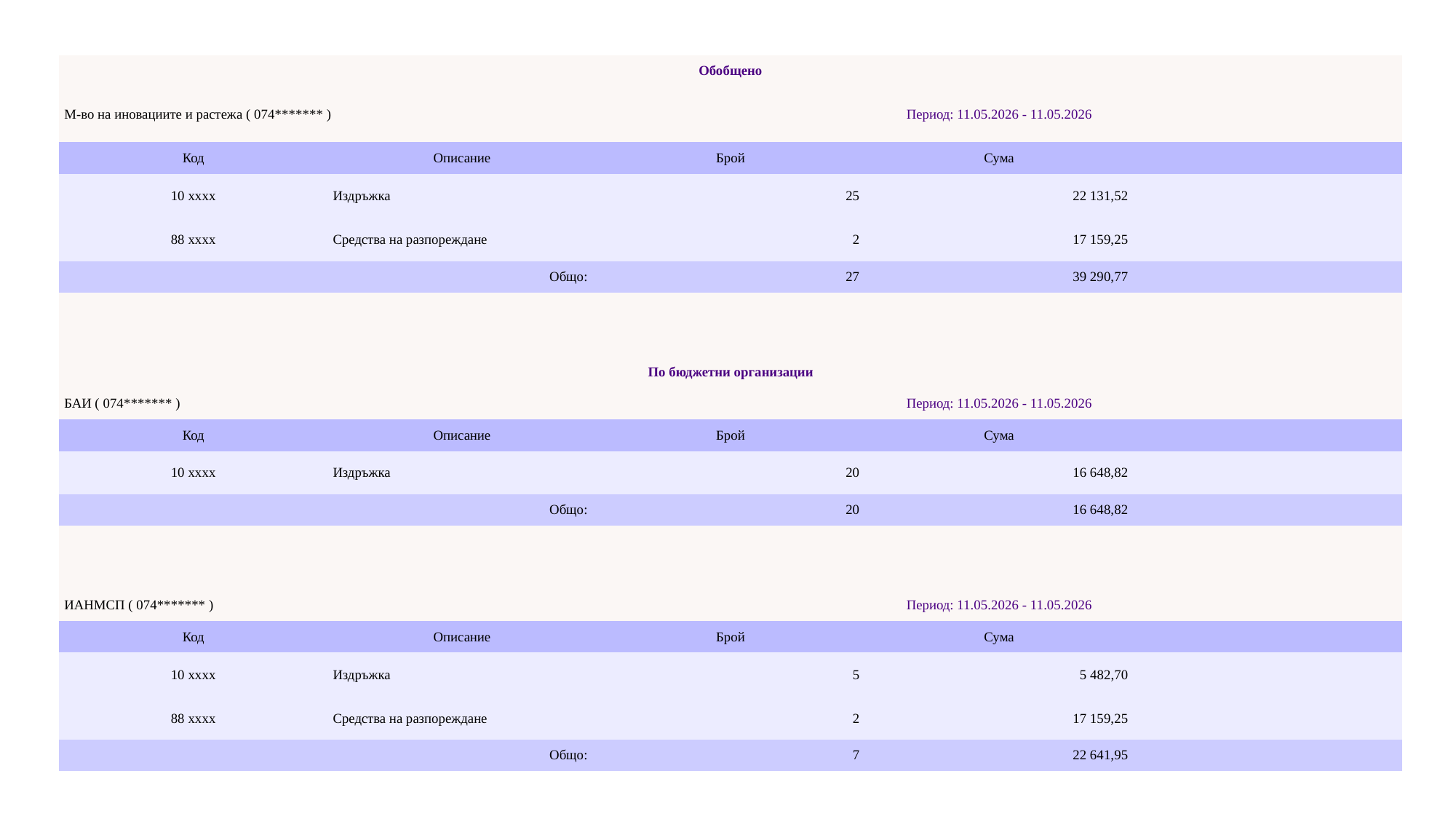

| Обобщено |  |  |  |  |
| --- | --- | --- | --- | --- |
| М-во на иновациите и растежа ( 074\*\*\*\*\*\*\* ) |  | Период: 11.05.2026 - 11.05.2026 |  |  |
| Код | Описание | Брой | Сума |  |
| 10 xxxx | Издръжка | 25 | 22 131,52 |  |
| 88 xxxx | Средства на разпореждане | 2 | 17 159,25 |  |
| Общо: |  | 27 | 39 290,77 |  |
|  |  |  |  |  |
|  |  |  |  |  |
| По бюджетни организации |  |  |  |  |
| БАИ ( 074\*\*\*\*\*\*\* ) |  | Период: 11.05.2026 - 11.05.2026 |  |  |
| Код | Описание | Брой | Сума |  |
| 10 xxxx | Издръжка | 20 | 16 648,82 |  |
| Общо: |  | 20 | 16 648,82 |  |
|  |  |  |  |  |
|  |  |  |  |  |
| ИАНМСП ( 074\*\*\*\*\*\*\* ) |  | Период: 11.05.2026 - 11.05.2026 |  |  |
| Код | Описание | Брой | Сума |  |
| 10 xxxx | Издръжка | 5 | 5 482,70 |  |
| 88 xxxx | Средства на разпореждане | 2 | 17 159,25 |  |
| Общо: |  | 7 | 22 641,95 |  |
#